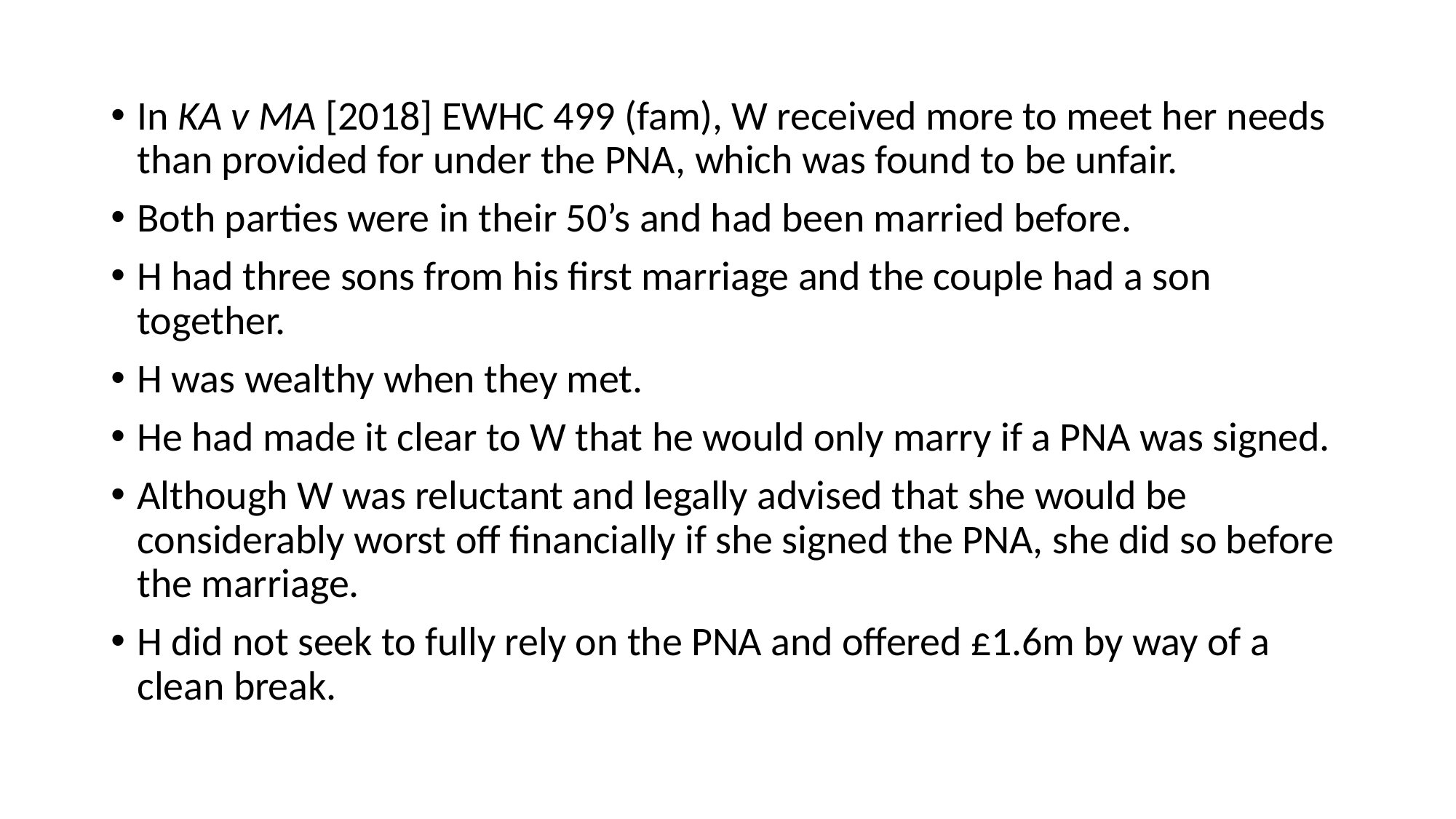

In KA v MA [2018] EWHC 499 (fam), W received more to meet her needs than provided for under the PNA, which was found to be unfair.
Both parties were in their 50’s and had been married before.
H had three sons from his first marriage and the couple had a son together.
H was wealthy when they met.
He had made it clear to W that he would only marry if a PNA was signed.
Although W was reluctant and legally advised that she would be considerably worst off financially if she signed the PNA, she did so before the marriage.
H did not seek to fully rely on the PNA and offered £1.6m by way of a clean break.